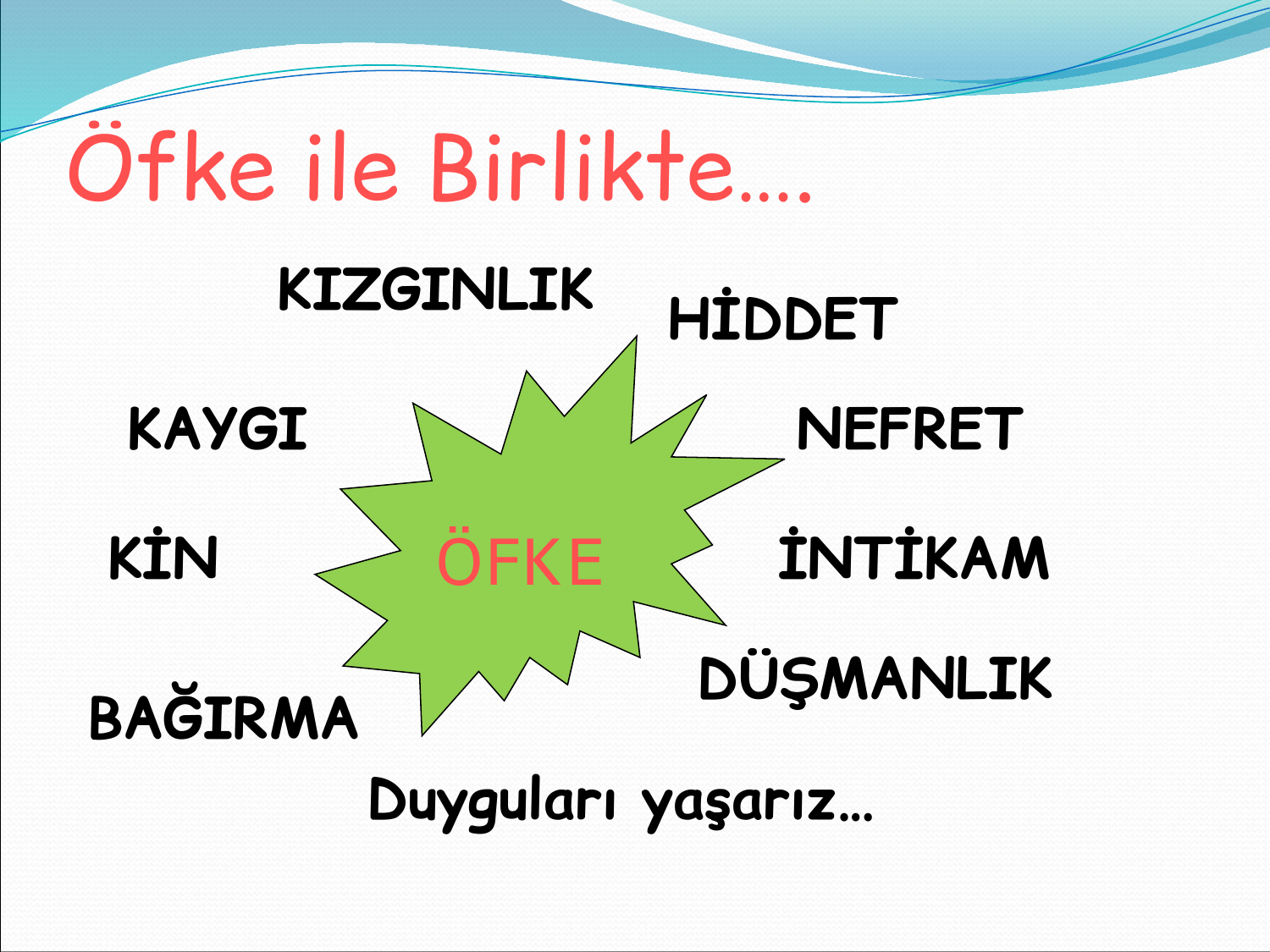

# Öfke ile Birlikte….
KIZGINLIK
HİDDET

KAYGI
NEFRET
KİN
ÖFKE
İNTİKAM
DÜŞMANLIK
BAĞIRMA
Duyguları yaşarız…